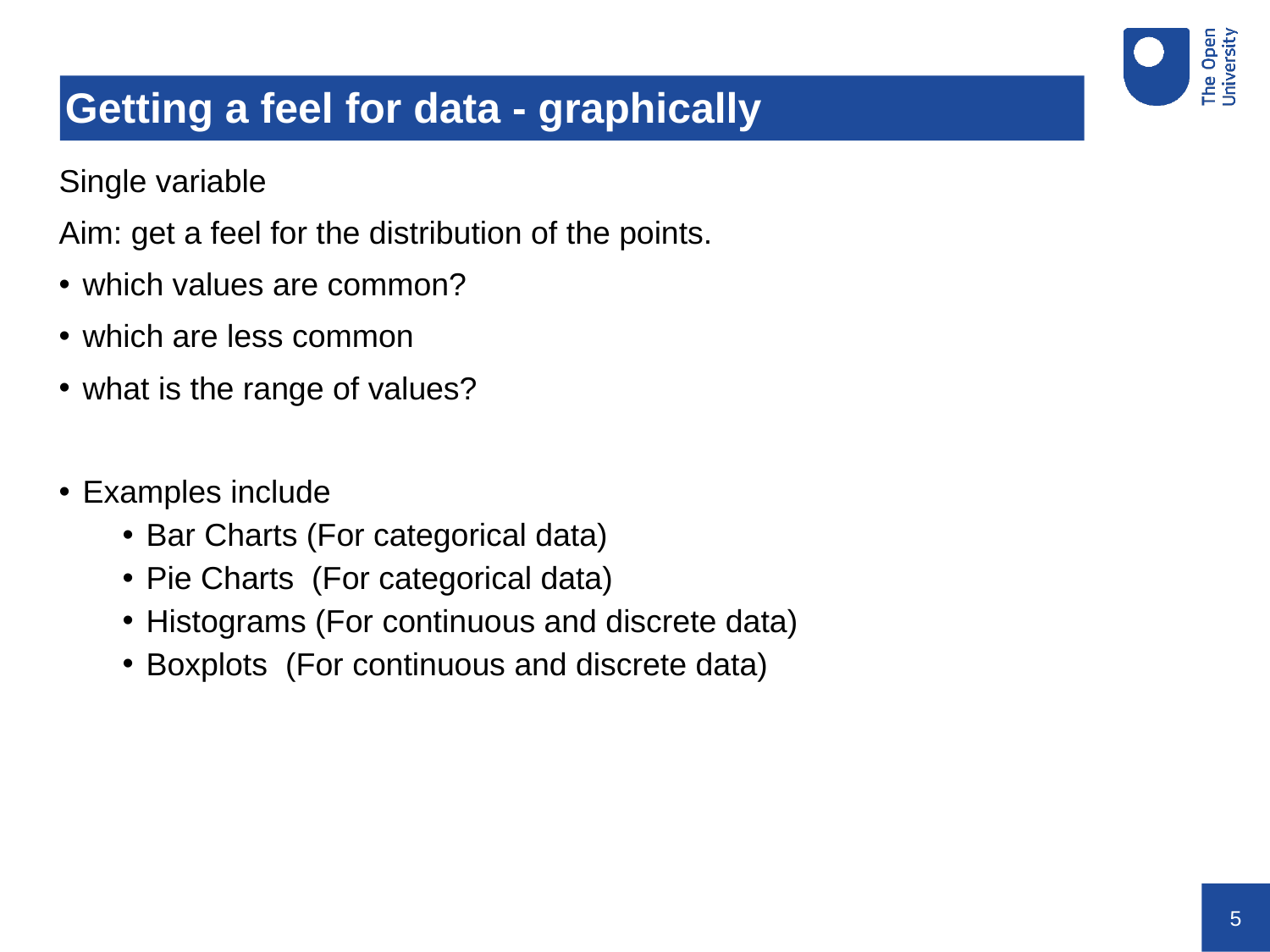

# Getting a feel for data - graphically

Single variable
Aim: get a feel for the distribution of the points.
which values are common?
which are less common
what is the range of values?

Examples include
Bar Charts (For categorical data)
Pie Charts  (For categorical data)
Histograms (For continuous and discrete data)
Boxplots  (For continuous and discrete data)